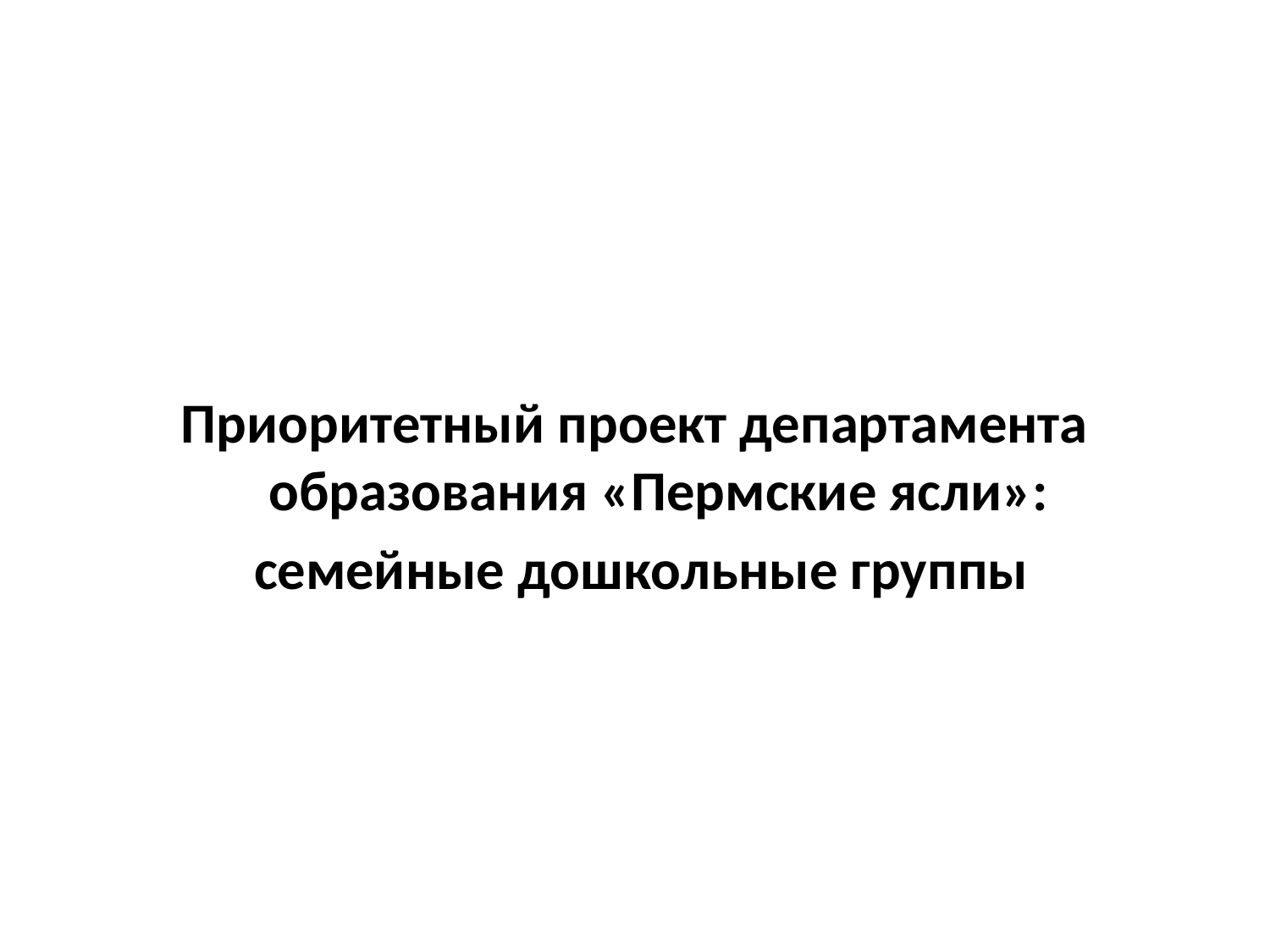

Приоритетный проект департамента образования «Пермские ясли»:
 семейные дошкольные группы